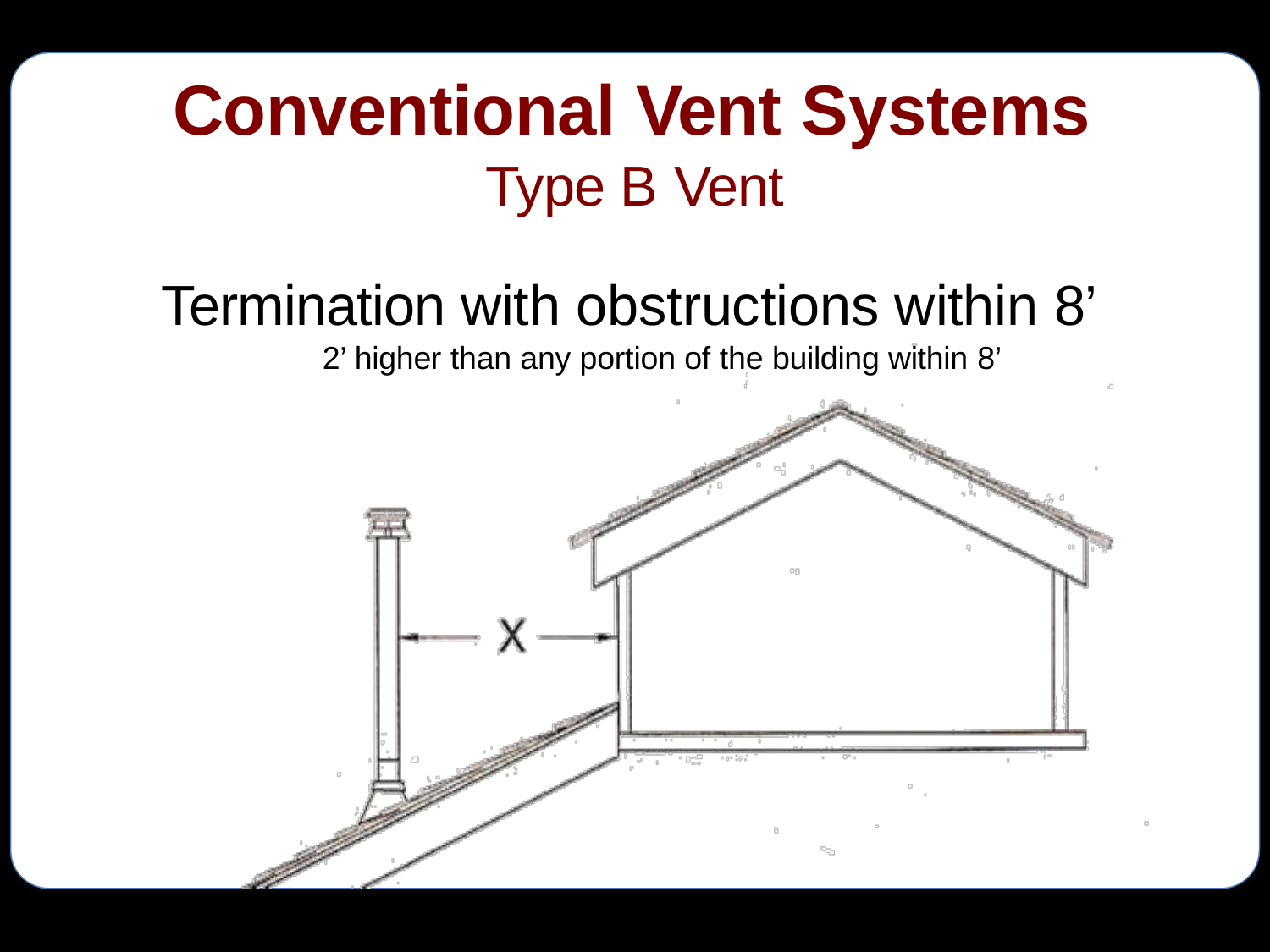

# Conventional Vent Systems
Type B Vent
Termination with obstructions within 8’
2’ higher than any portion of the building within 8’